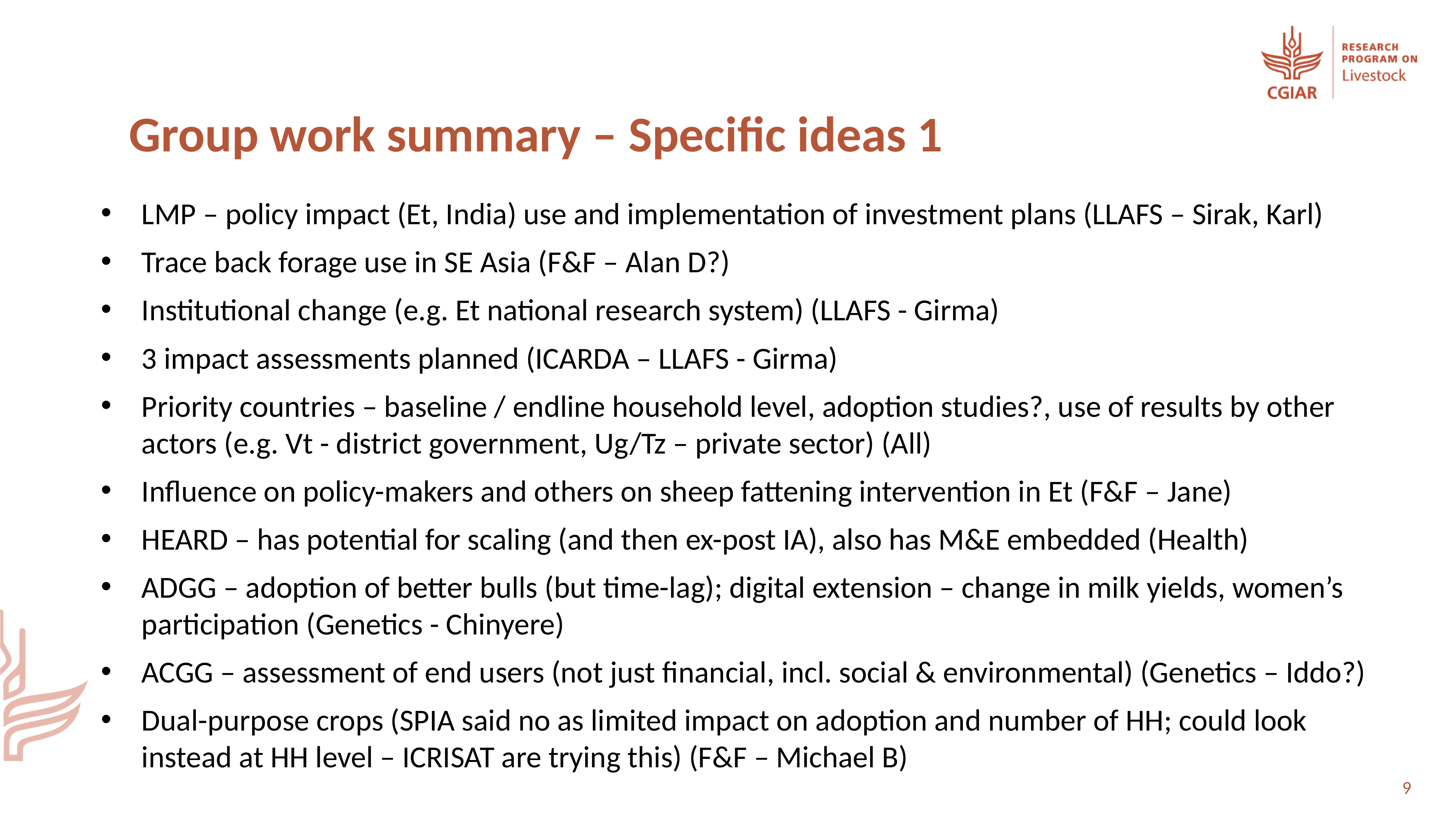

Group work summary – Specific ideas 1
LMP – policy impact (Et, India) use and implementation of investment plans (LLAFS – Sirak, Karl)
Trace back forage use in SE Asia (F&F – Alan D?)
Institutional change (e.g. Et national research system) (LLAFS - Girma)
3 impact assessments planned (ICARDA – LLAFS - Girma)
Priority countries – baseline / endline household level, adoption studies?, use of results by other actors (e.g. Vt - district government, Ug/Tz – private sector) (All)
Influence on policy-makers and others on sheep fattening intervention in Et (F&F – Jane)
HEARD – has potential for scaling (and then ex-post IA), also has M&E embedded (Health)
ADGG – adoption of better bulls (but time-lag); digital extension – change in milk yields, women’s participation (Genetics - Chinyere)
ACGG – assessment of end users (not just financial, incl. social & environmental) (Genetics – Iddo?)
Dual-purpose crops (SPIA said no as limited impact on adoption and number of HH; could look instead at HH level – ICRISAT are trying this) (F&F – Michael B)